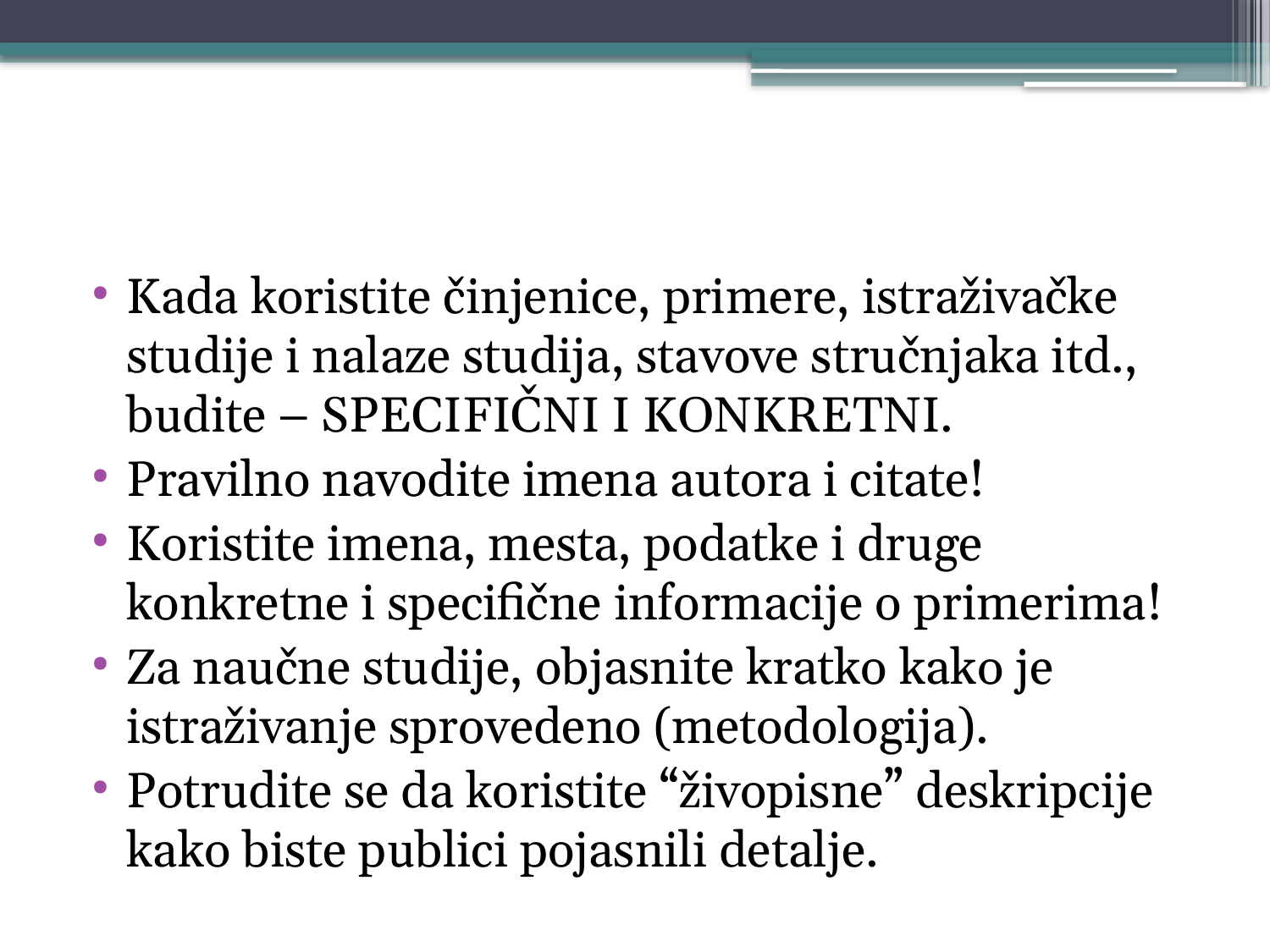

#
Kada koristite činjenice, primere, istraživačke studije i nalaze studija, stavove stručnjaka itd., budite – SPECIFIČNI I KONKRETNI.
Pravilno navodite imena autora i citate!
Koristite imena, mesta, podatke i druge konkretne i specifične informacije o primerima!
Za naučne studije, objasnite kratko kako je istraživanje sprovedeno (metodologija).
Potrudite se da koristite “živopisne” deskripcije kako biste publici pojasnili detalje.